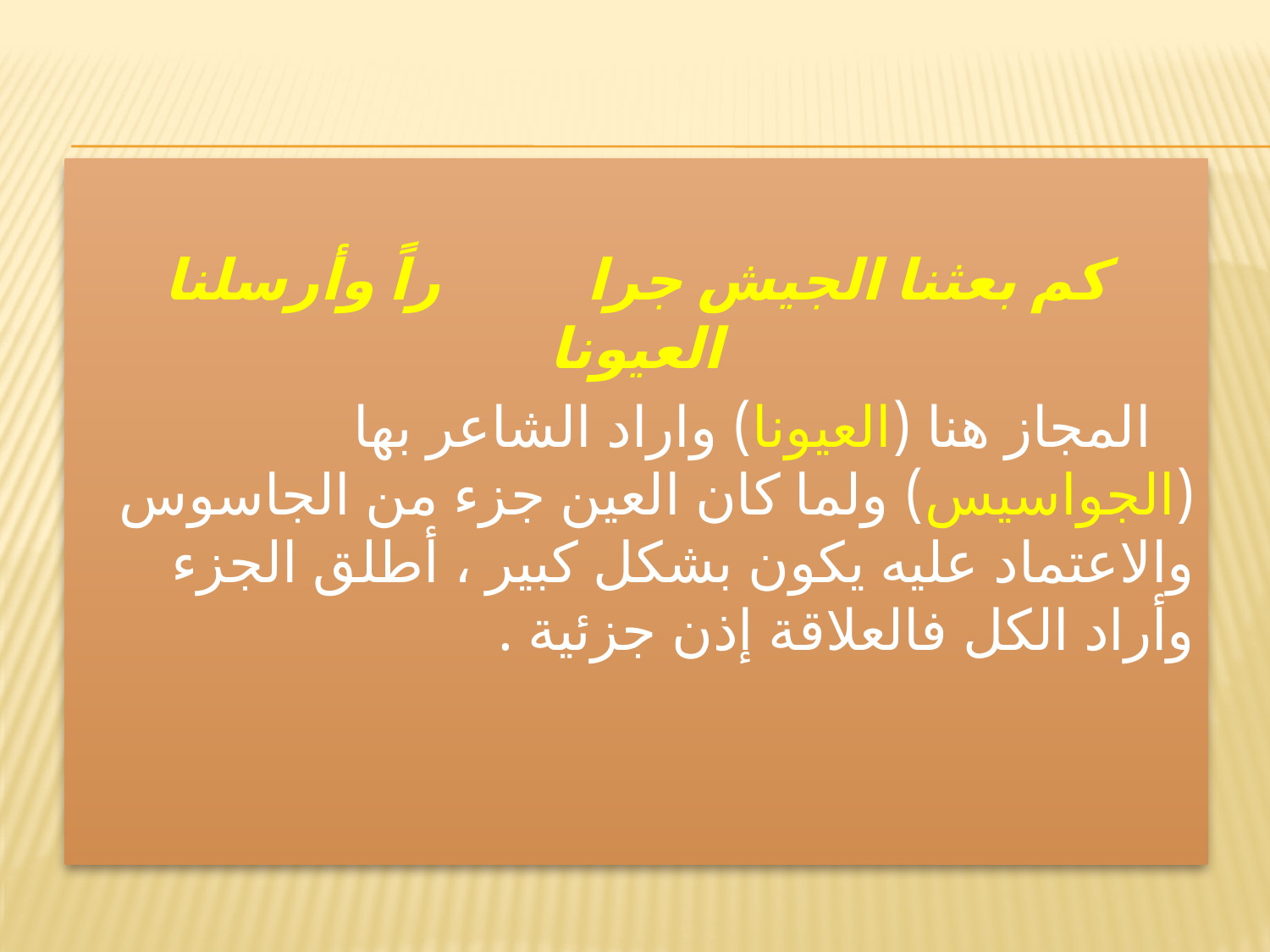

#

كم بعثنا الجيش جرا          راً وأرسلنا العيونا
   المجاز هنا (العيونا) واراد الشاعر بها (الجواسيس) ولما كان العين جزء من الجاسوس والاعتماد عليه يكون بشكل كبير ، أطلق الجزء وأراد الكل فالعلاقة إذن جزئية .